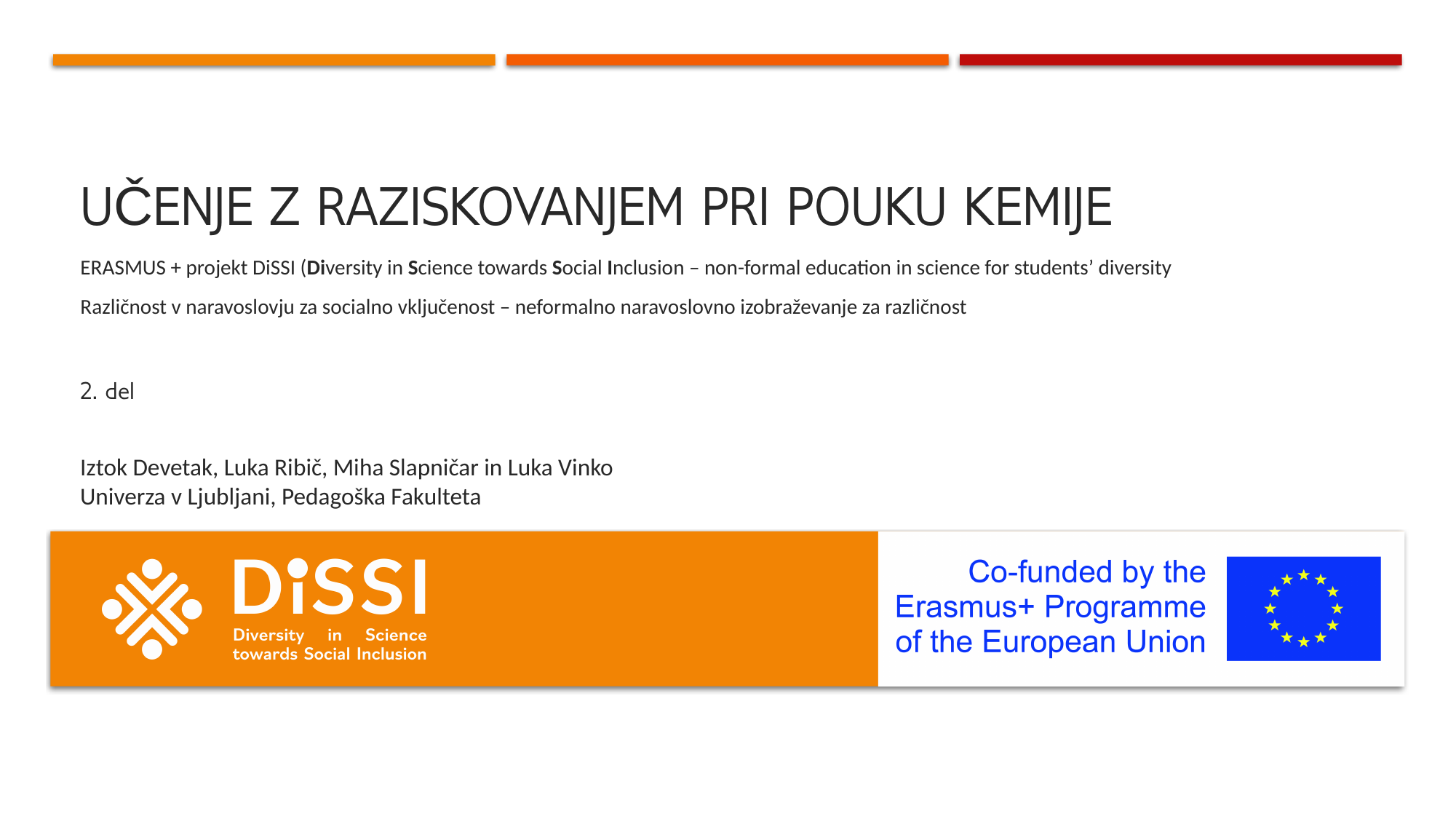

# Učenje z raziskovanjem pri pouku kemije
ERASMUS + projekt DiSSI (Diversity in Science towards Social Inclusion – non-formal education in science for students’ diversity
Različnost v naravoslovju za socialno vključenost – neformalno naravoslovno izobraževanje za različnost

2. del

Iztok Devetak, Luka Ribič, Miha Slapničar in Luka Vinko
Univerza v Ljubljani, Pedagoška Fakulteta